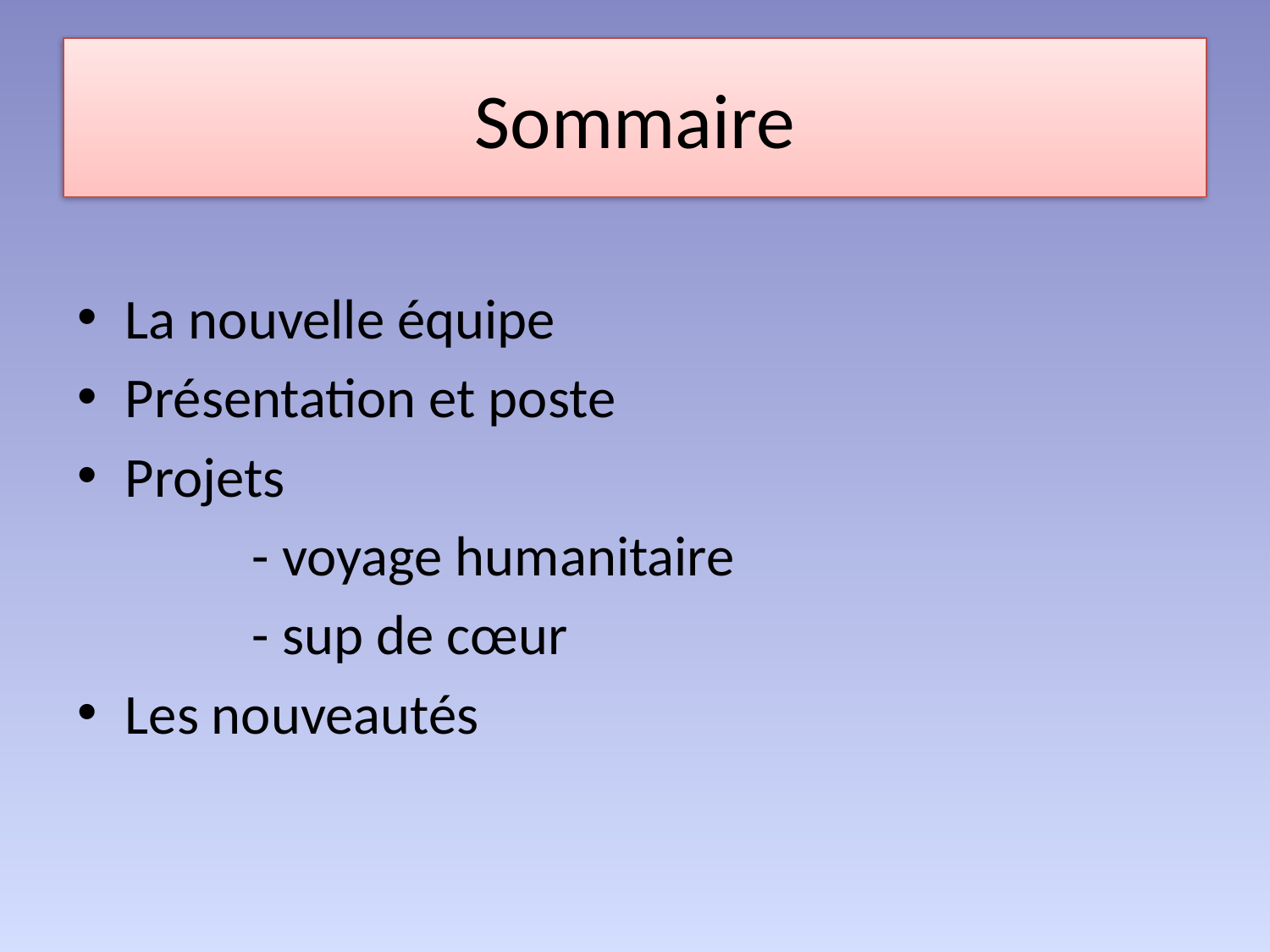

# Sommaire
La nouvelle équipe
Présentation et poste
Projets
		- voyage humanitaire
		- sup de cœur
Les nouveautés